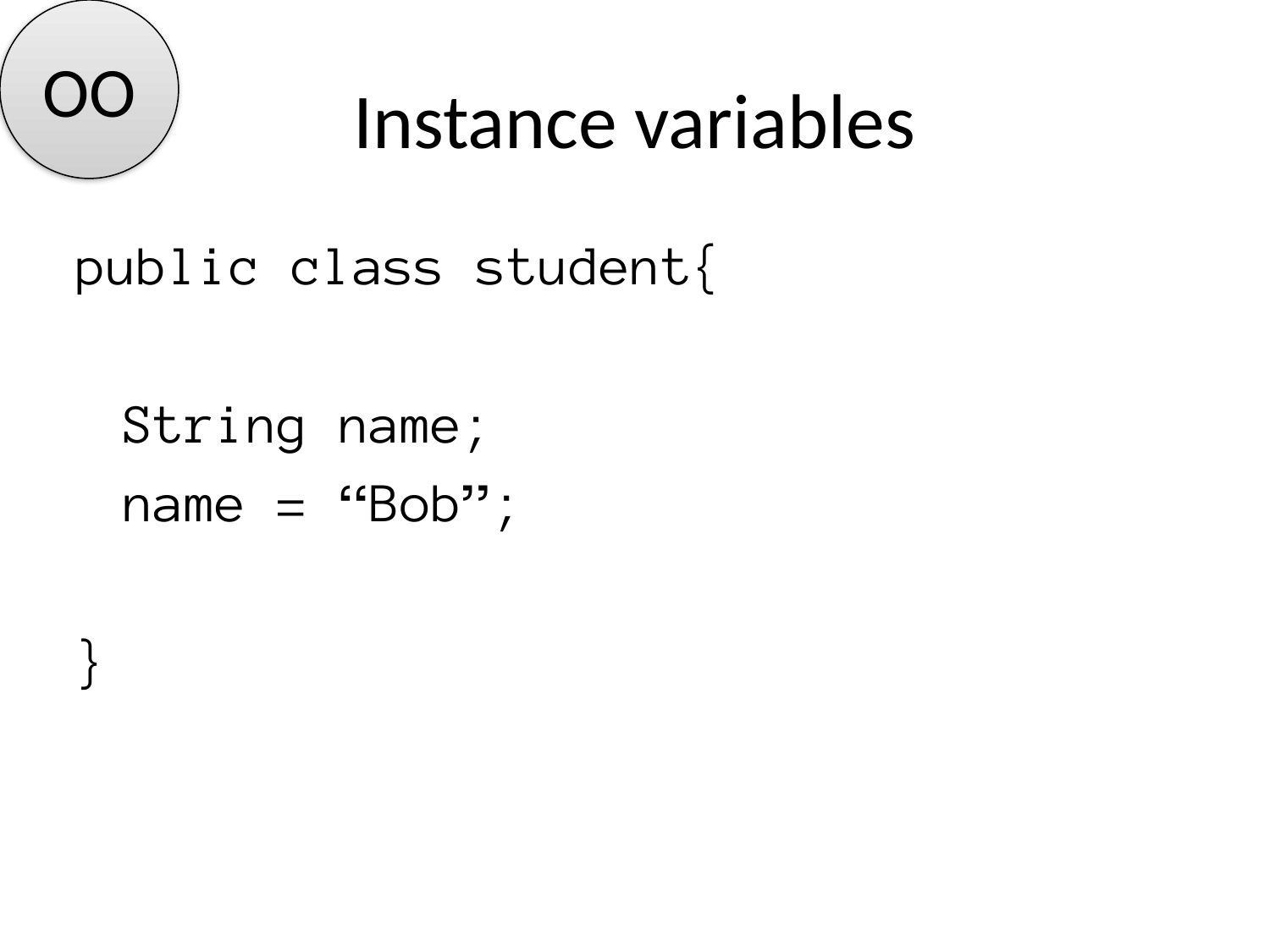

OO
# Instance variables
public class student{

	String name;
	name = “Bob”;

}